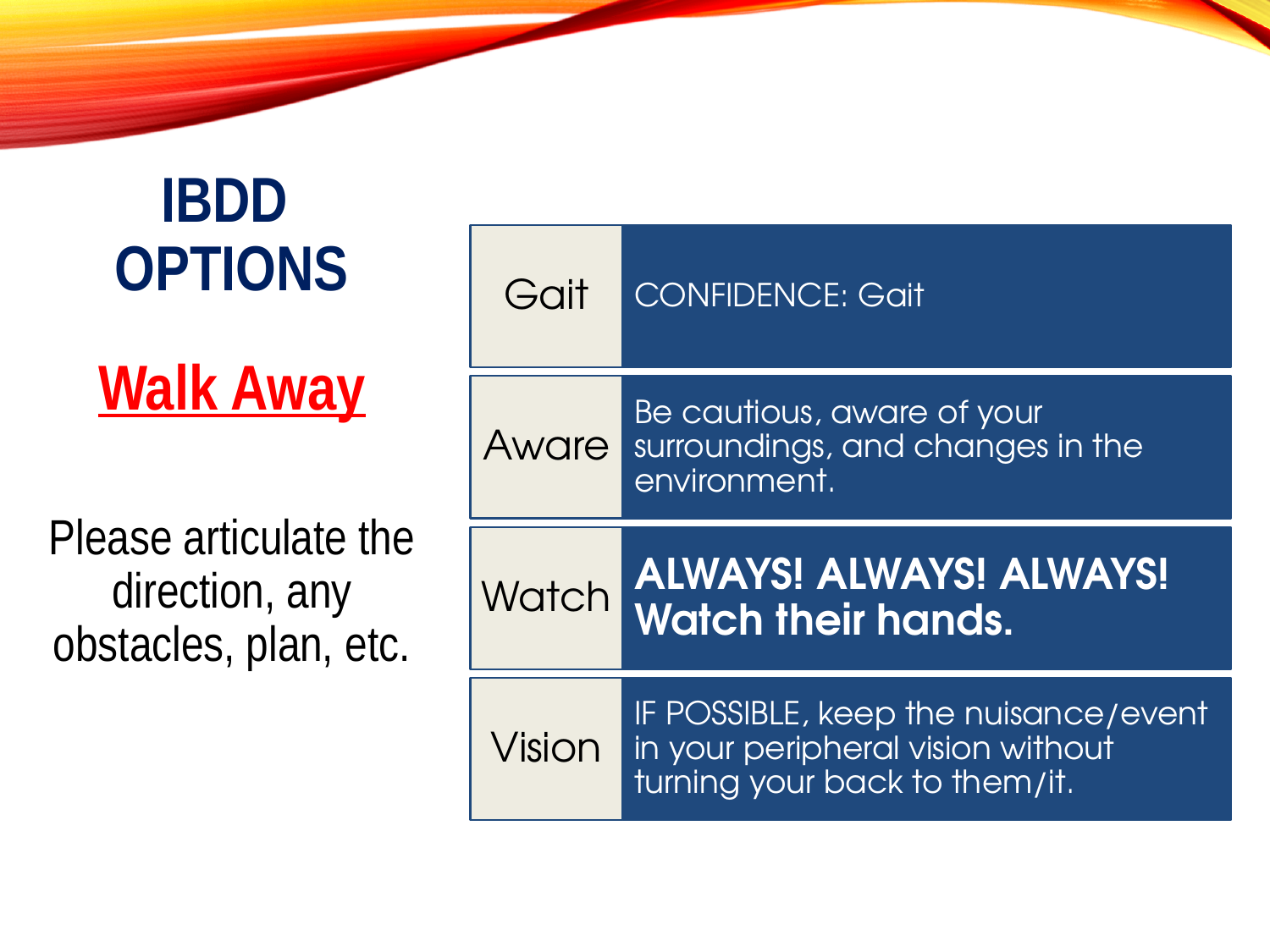

# IBDD Options
CONFIDENCE: Gait
Gait
Be cautious, aware of your surroundings, and changes in the environment.
Aware
ALWAYS! ALWAYS! ALWAYS! Watch their hands.
Watch
IF POSSIBLE, keep the nuisance/event in your peripheral vision without turning your back to them/it.
Vision
Walk Away

Please articulate the direction, any obstacles, plan, etc.